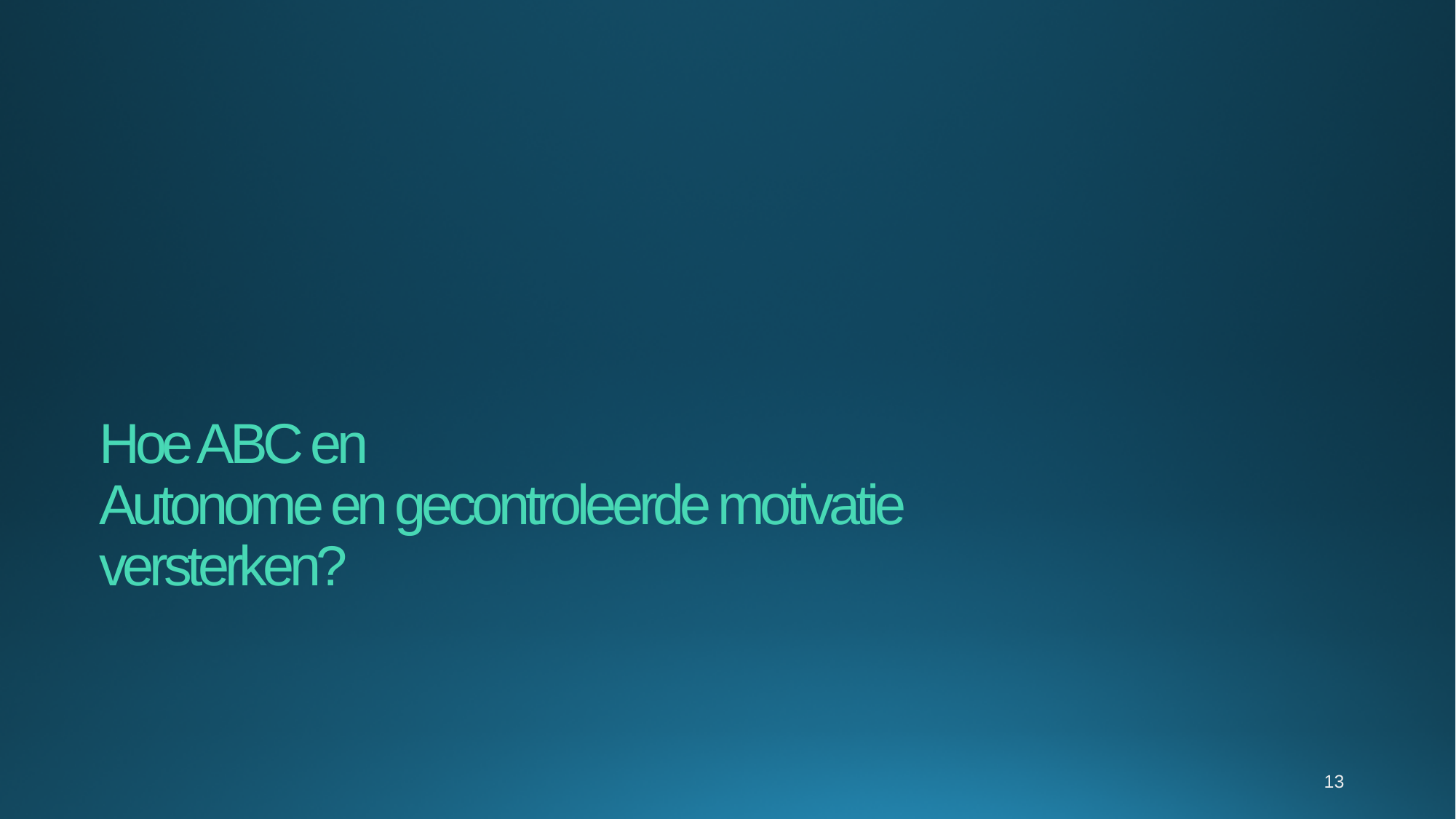

# Hoe ABC en Autonome en gecontroleerde motivatie versterken?
13